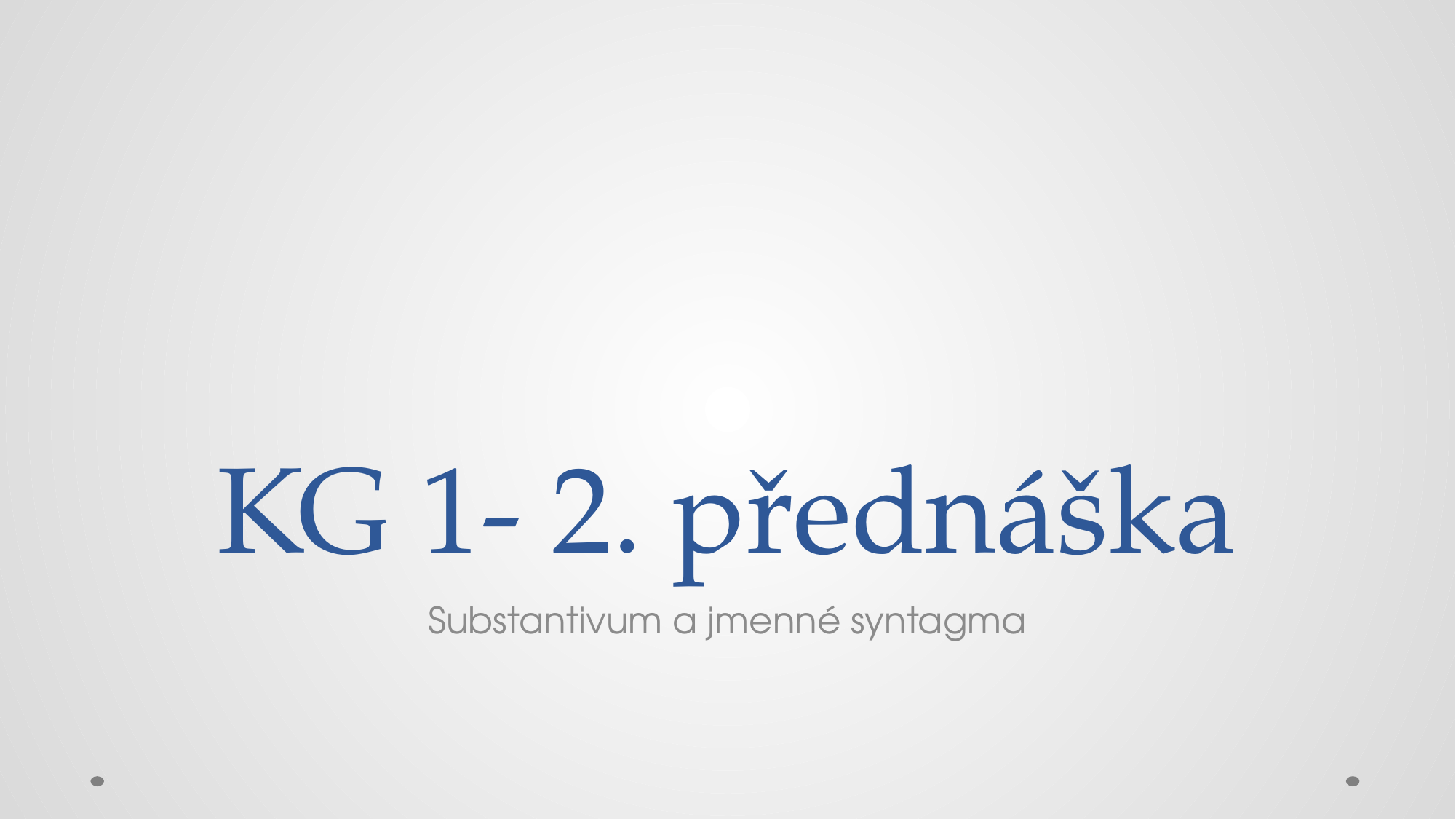

# KG 1- 2. přednáška
Substantivum a jmenné syntagma